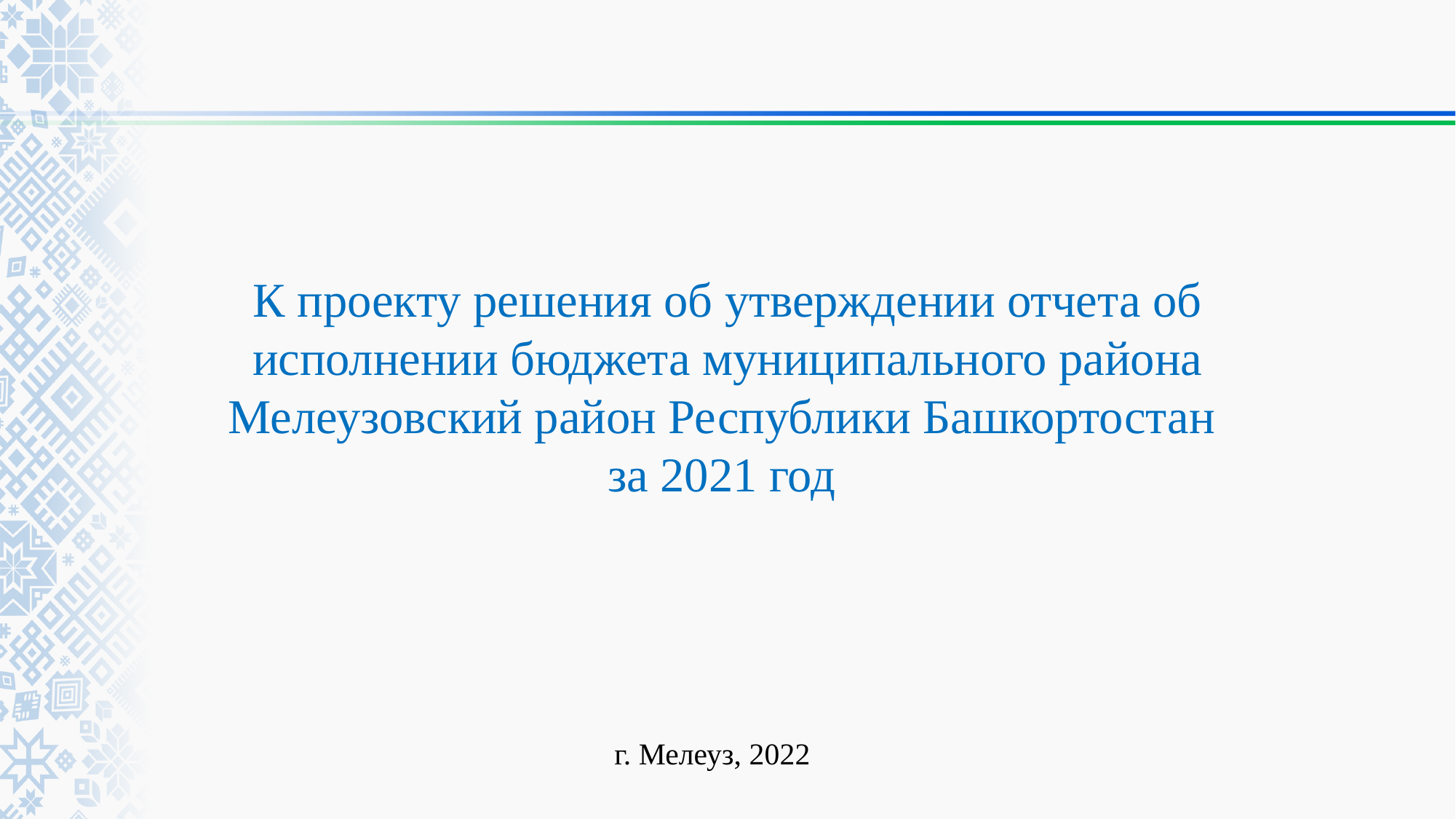

# К проекту решения об утверждении отчета об исполнении бюджета муниципального района Мелеузовский район Республики Башкортостан за 2021 год
г. Мелеуз, 2022